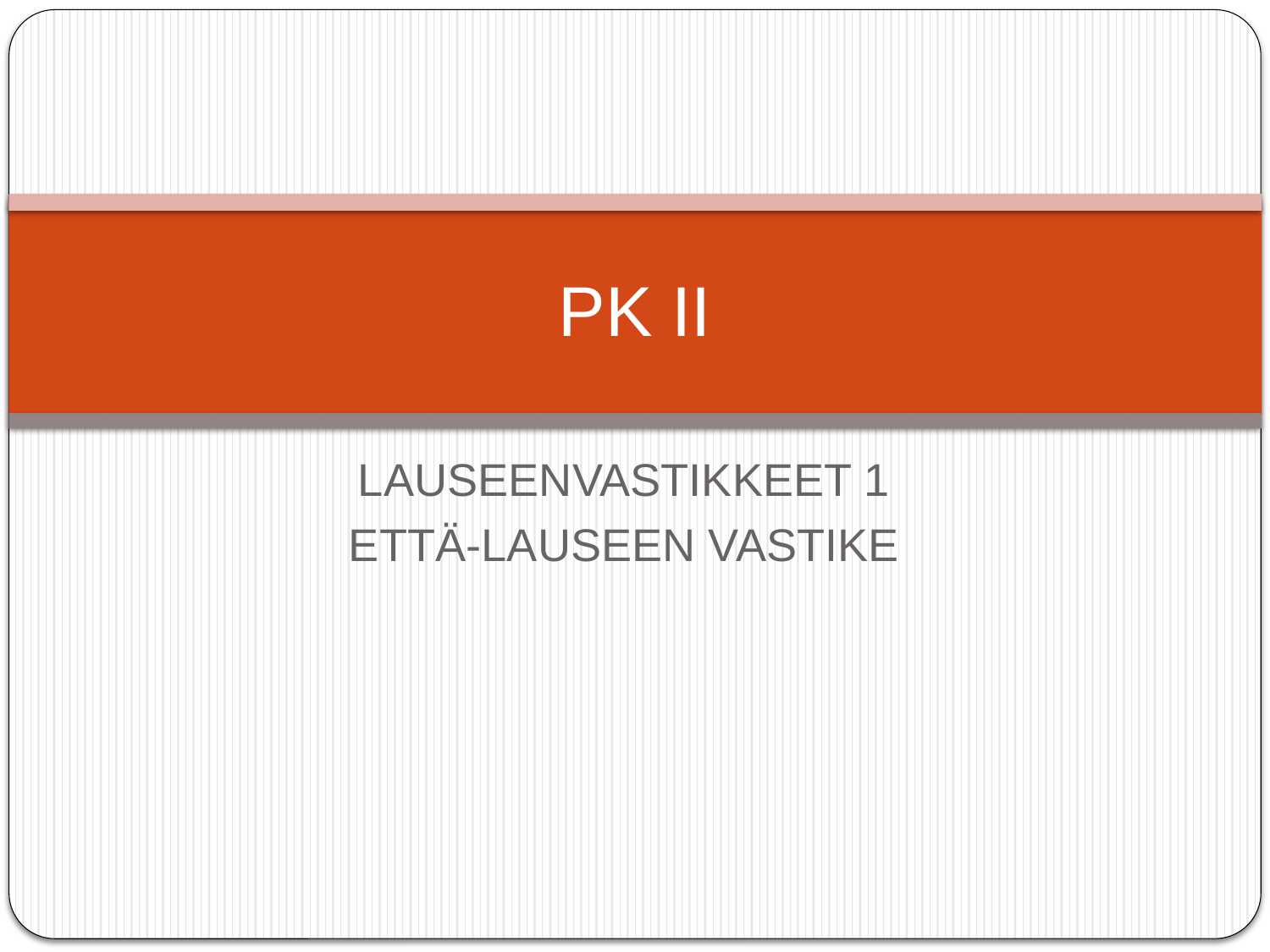

# PK II
LAUSEENVASTIKKEET 1
ETTÄ-LAUSEEN VASTIKE